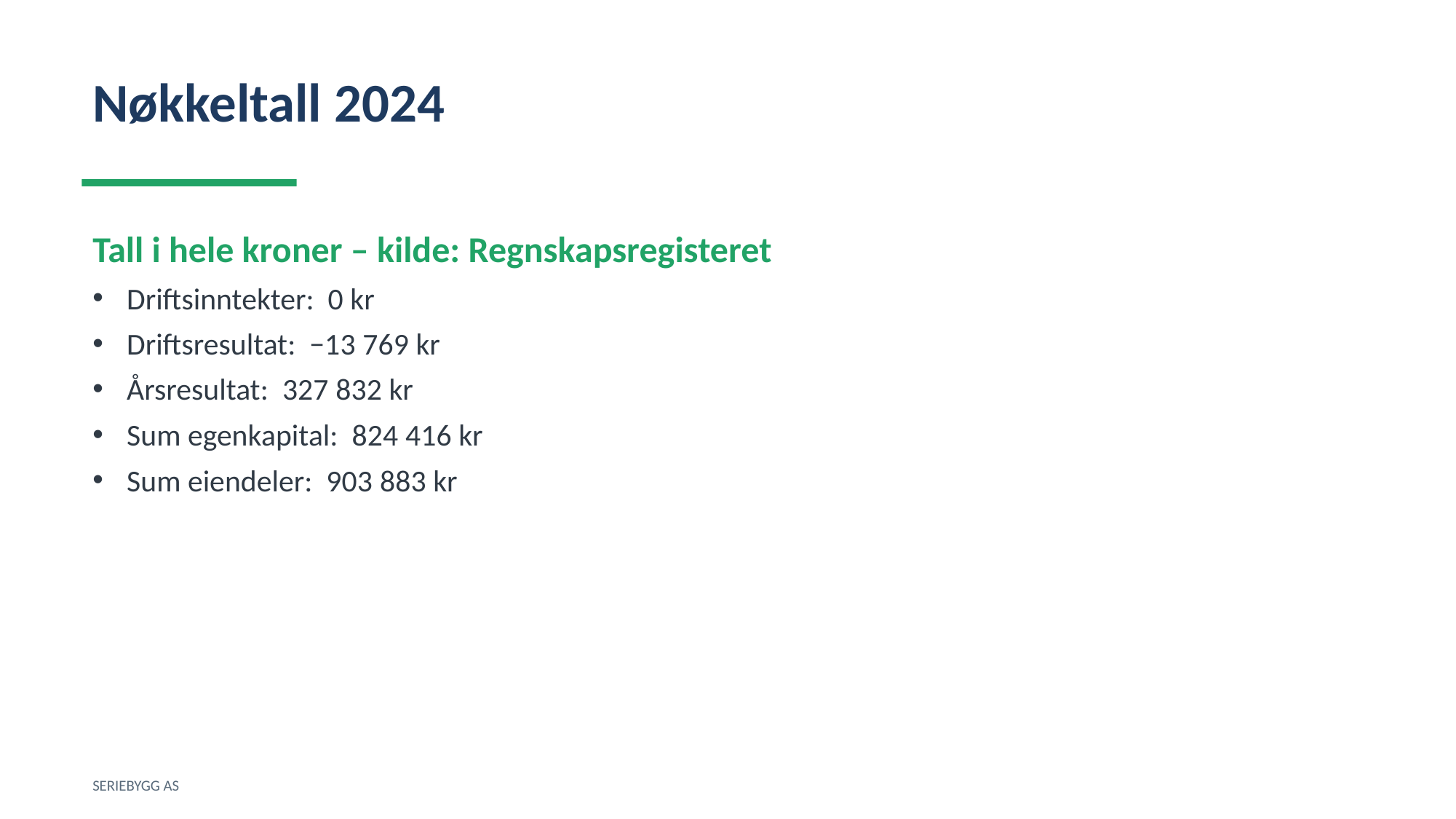

Nøkkeltall 2024

Tall i hele kroner – kilde: Regnskapsregisteret
Driftsinntekter:  0 kr
Driftsresultat:  −13 769 kr
Årsresultat:  327 832 kr
Sum egenkapital:  824 416 kr
Sum eiendeler:  903 883 kr
SERIEBYGG AS